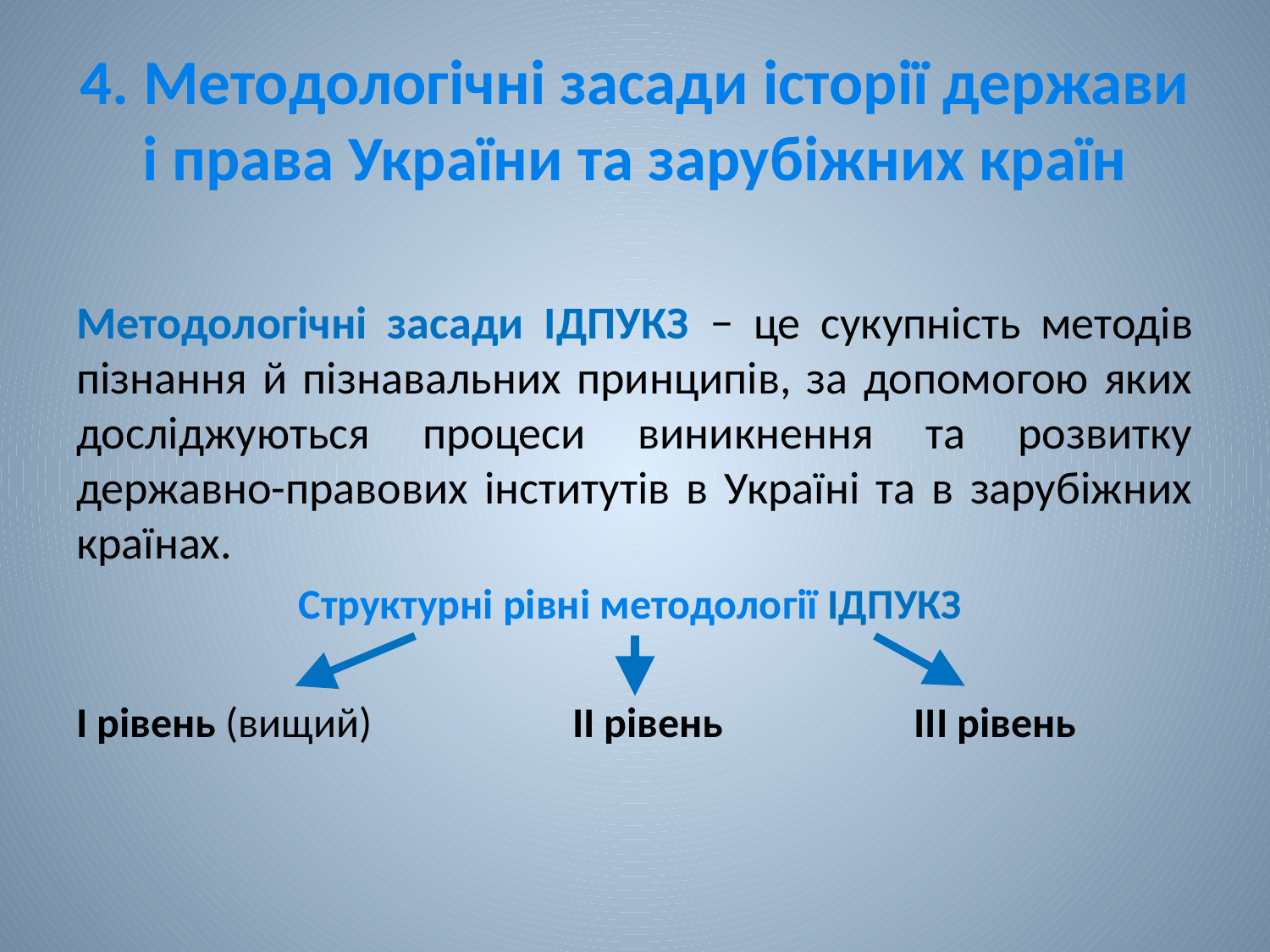

# 4. Методологічні засади історії держави і права України та зарубіжних країн

Методологічні засади ІДПУКЗ − це сукупність методів пізнання й пізнавальних принципів, за допомогою яких досліджуються процеси виникнення та розвитку державно-правових інститутів в Україні та в зарубіжних країнах.
Структурні рівні методології ІДПУКЗ

І рівень (вищий)                     ІІ рівень                    ІІІ рівень